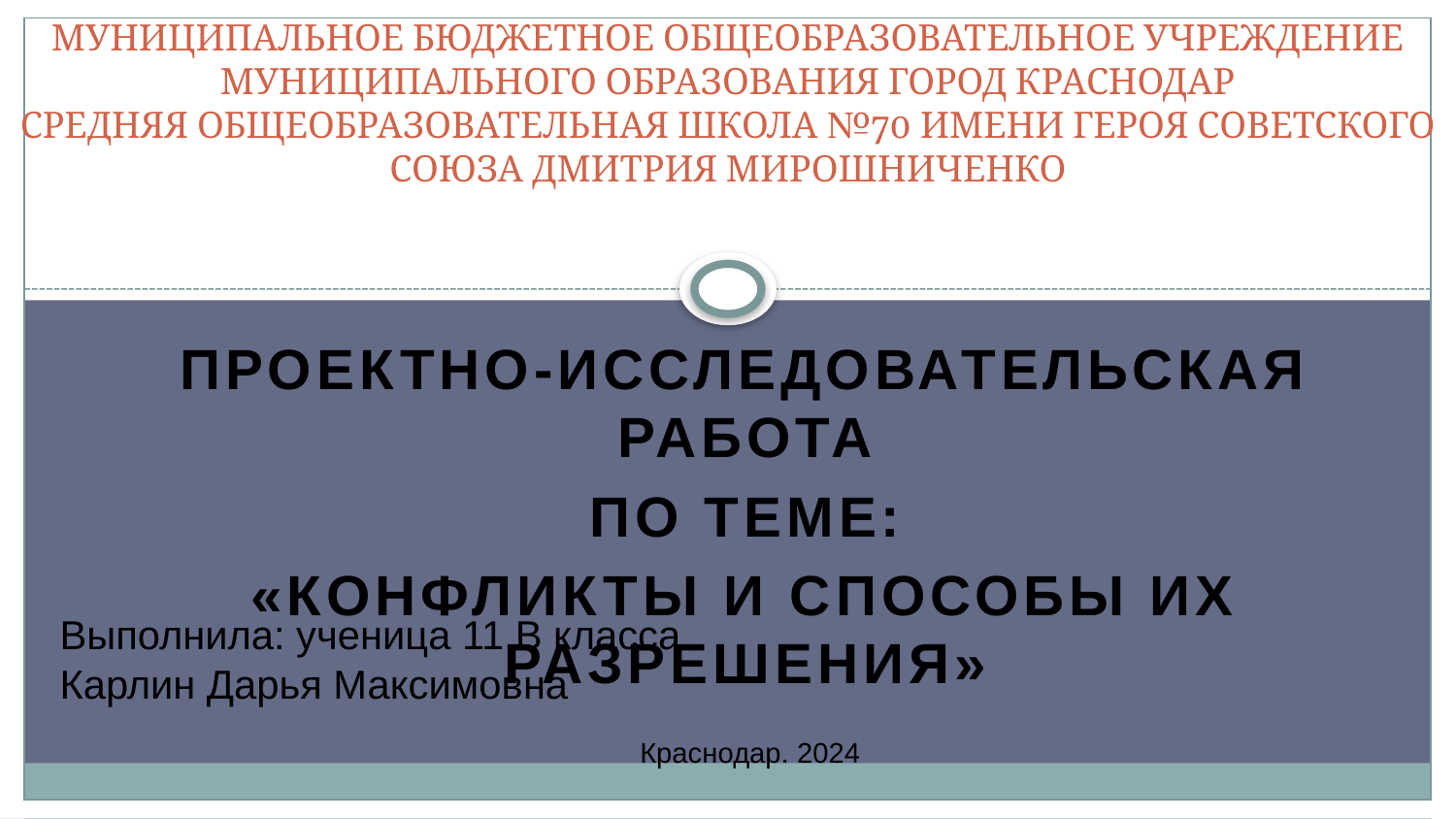

# МУНИЦИПАЛЬНОЕ БЮДЖЕТНОЕ ОБЩЕОБРАЗОВАТЕЛЬНОЕ УЧРЕЖДЕНИЕ МУНИЦИПАЛЬНОГО ОБРАЗОВАНИЯ ГОРОД КРАСНОДАР СРЕДНЯЯ ОБЩЕОБРАЗОВАТЕЛЬНАЯ ШКОЛА №70 ИМЕНИ ГЕРОЯ СОВЕТСКОГО СОЮЗА ДМИТРИЯ МИРОШНИЧЕНКО
ПРОЕКТНО-ИССЛЕДОВАТЕЛЬСКАЯ РАБОТА
ПО ТЕМЕ:
«Конфликты и способы их разрешения»

Выполнила: ученица 11 В класса
Карлин Дарья Максимовна
Краснодар. 2024